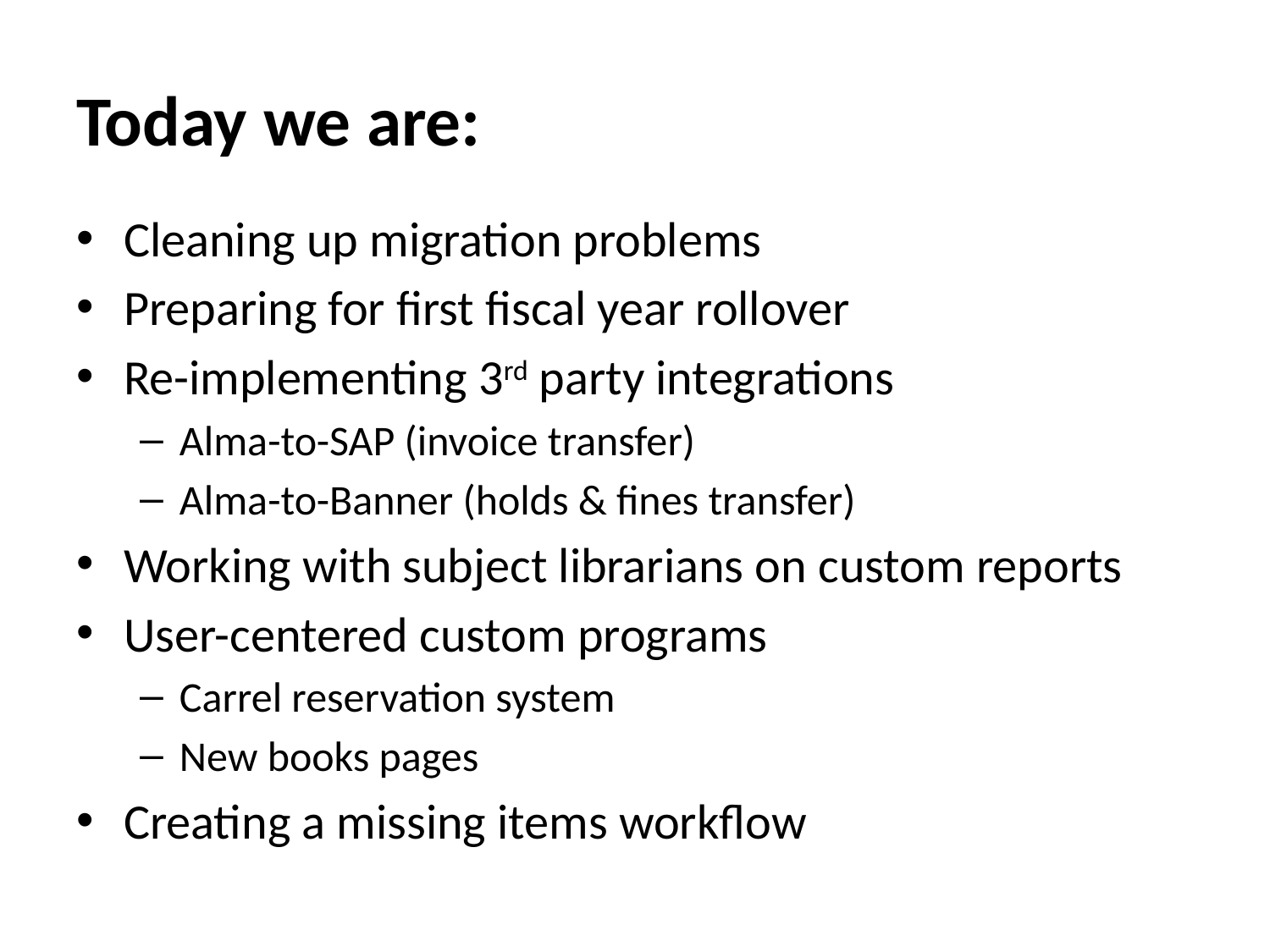

# Today we are:
Cleaning up migration problems
Preparing for first fiscal year rollover
Re-implementing 3rd party integrations
Alma-to-SAP (invoice transfer)
Alma-to-Banner (holds & fines transfer)
Working with subject librarians on custom reports
User-centered custom programs
Carrel reservation system
New books pages
Creating a missing items workflow